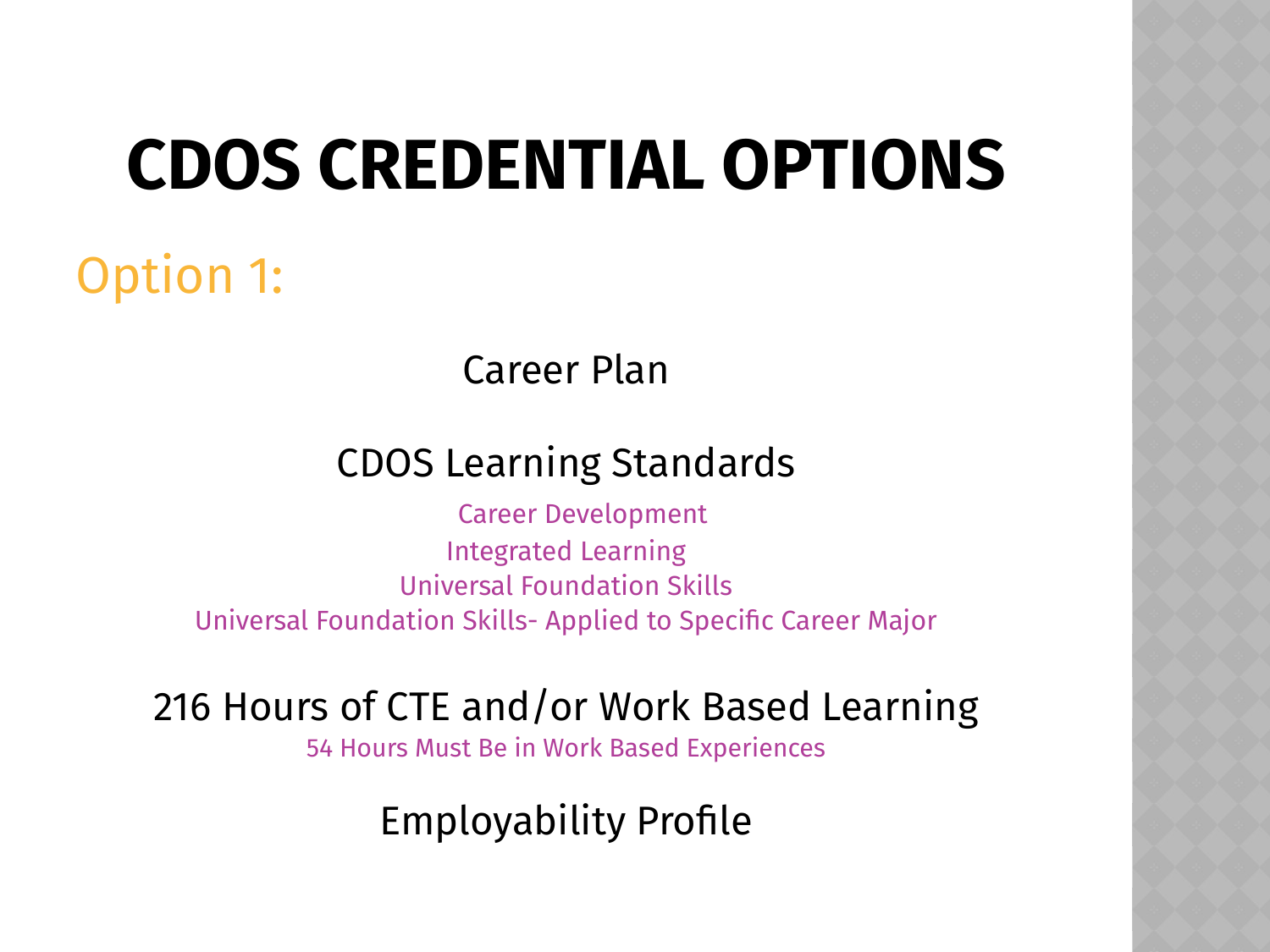

# CDOS Credential Options

Option 1:

Career Plan

CDOS Learning Standards
	Career Development
Integrated Learning
Universal Foundation Skills
Universal Foundation Skills- Applied to Specific Career Major

216 Hours of CTE and/or Work Based Learning
54 Hours Must Be in Work Based Experiences

Employability Profile